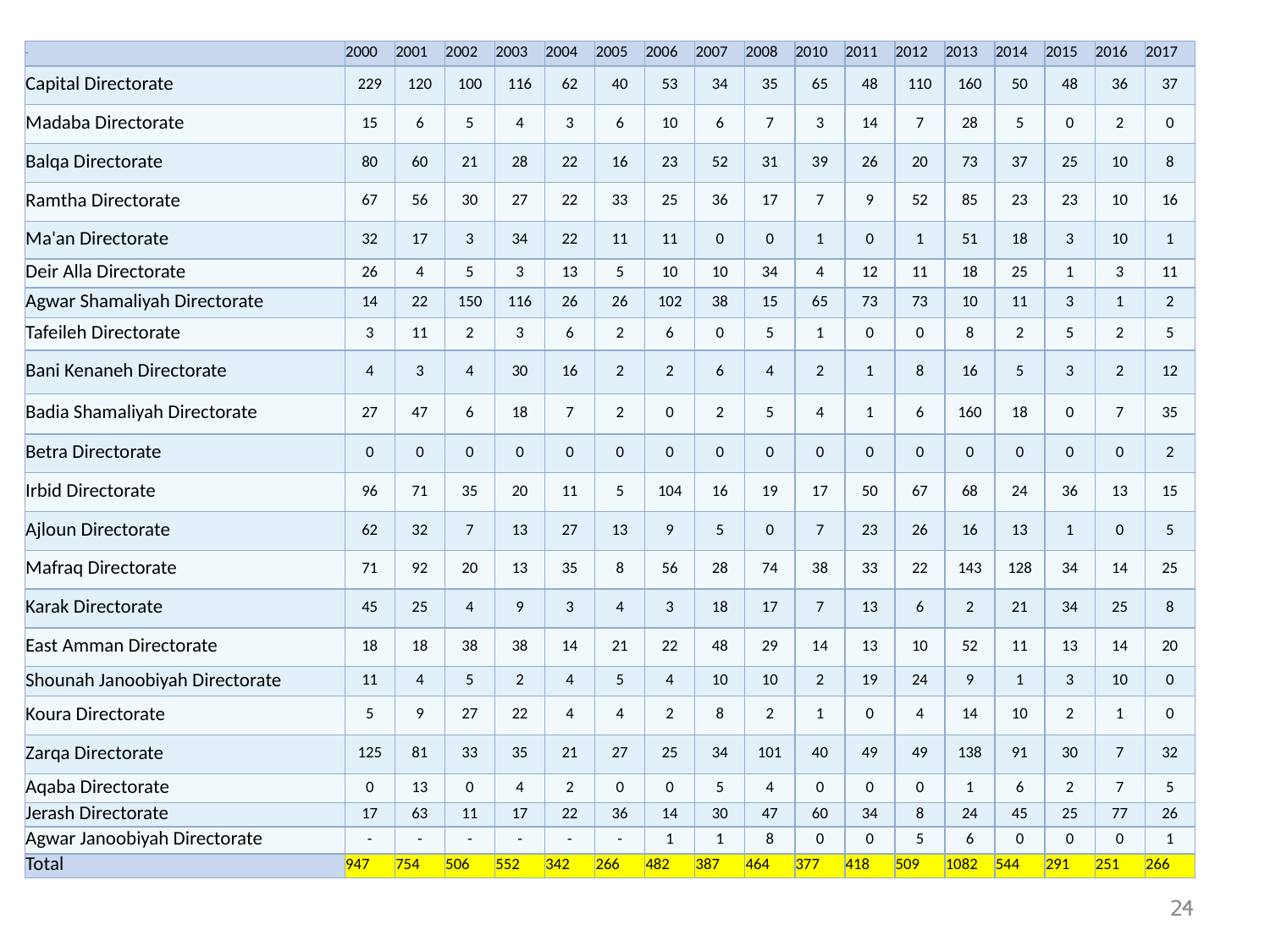

| Hepatitis A In Jordan by Health District Years : 2000 To 2017 |
| --- |
|  |
|  |  |  |  |  |  |  |  |  |  |  |  |  |  |  |  |  |  |
| --- | --- | --- | --- | --- | --- | --- | --- | --- | --- | --- | --- | --- | --- | --- | --- | --- | --- |
| Year | 2000 | 2001 | 2002 | 2003 | 2004 | 2005 | 2006 | 2007 | 2008 | 2010 | 2011 | 2012 | 2013 | 2014 | 2015 | 2016 | 2017 |
| Capital Directorate | 229 | 120 | 100 | 116 | 62 | 40 | 53 | 34 | 35 | 65 | 48 | 110 | 160 | 50 | 48 | 36 | 37 |
| Madaba Directorate | 15 | 6 | 5 | 4 | 3 | 6 | 10 | 6 | 7 | 3 | 14 | 7 | 28 | 5 | 0 | 2 | 0 |
| Balqa Directorate | 80 | 60 | 21 | 28 | 22 | 16 | 23 | 52 | 31 | 39 | 26 | 20 | 73 | 37 | 25 | 10 | 8 |
| Ramtha Directorate | 67 | 56 | 30 | 27 | 22 | 33 | 25 | 36 | 17 | 7 | 9 | 52 | 85 | 23 | 23 | 10 | 16 |
| Ma'an Directorate | 32 | 17 | 3 | 34 | 22 | 11 | 11 | 0 | 0 | 1 | 0 | 1 | 51 | 18 | 3 | 10 | 1 |
| Deir Alla Directorate | 26 | 4 | 5 | 3 | 13 | 5 | 10 | 10 | 34 | 4 | 12 | 11 | 18 | 25 | 1 | 3 | 11 |
| Agwar Shamaliyah Directorate | 14 | 22 | 150 | 116 | 26 | 26 | 102 | 38 | 15 | 65 | 73 | 73 | 10 | 11 | 3 | 1 | 2 |
| Tafeileh Directorate | 3 | 11 | 2 | 3 | 6 | 2 | 6 | 0 | 5 | 1 | 0 | 0 | 8 | 2 | 5 | 2 | 5 |
| Bani Kenaneh Directorate | 4 | 3 | 4 | 30 | 16 | 2 | 2 | 6 | 4 | 2 | 1 | 8 | 16 | 5 | 3 | 2 | 12 |
| Badia Shamaliyah Directorate | 27 | 47 | 6 | 18 | 7 | 2 | 0 | 2 | 5 | 4 | 1 | 6 | 160 | 18 | 0 | 7 | 35 |
| Betra Directorate | 0 | 0 | 0 | 0 | 0 | 0 | 0 | 0 | 0 | 0 | 0 | 0 | 0 | 0 | 0 | 0 | 2 |
| Irbid Directorate | 96 | 71 | 35 | 20 | 11 | 5 | 104 | 16 | 19 | 17 | 50 | 67 | 68 | 24 | 36 | 13 | 15 |
| Ajloun Directorate | 62 | 32 | 7 | 13 | 27 | 13 | 9 | 5 | 0 | 7 | 23 | 26 | 16 | 13 | 1 | 0 | 5 |
| Mafraq Directorate | 71 | 92 | 20 | 13 | 35 | 8 | 56 | 28 | 74 | 38 | 33 | 22 | 143 | 128 | 34 | 14 | 25 |
| Karak Directorate | 45 | 25 | 4 | 9 | 3 | 4 | 3 | 18 | 17 | 7 | 13 | 6 | 2 | 21 | 34 | 25 | 8 |
| East Amman Directorate | 18 | 18 | 38 | 38 | 14 | 21 | 22 | 48 | 29 | 14 | 13 | 10 | 52 | 11 | 13 | 14 | 20 |
| Shounah Janoobiyah Directorate | 11 | 4 | 5 | 2 | 4 | 5 | 4 | 10 | 10 | 2 | 19 | 24 | 9 | 1 | 3 | 10 | 0 |
| Koura Directorate | 5 | 9 | 27 | 22 | 4 | 4 | 2 | 8 | 2 | 1 | 0 | 4 | 14 | 10 | 2 | 1 | 0 |
| Zarqa Directorate | 125 | 81 | 33 | 35 | 21 | 27 | 25 | 34 | 101 | 40 | 49 | 49 | 138 | 91 | 30 | 7 | 32 |
| Aqaba Directorate | 0 | 13 | 0 | 4 | 2 | 0 | 0 | 5 | 4 | 0 | 0 | 0 | 1 | 6 | 2 | 7 | 5 |
| Jerash Directorate | 17 | 63 | 11 | 17 | 22 | 36 | 14 | 30 | 47 | 60 | 34 | 8 | 24 | 45 | 25 | 77 | 26 |
| Agwar Janoobiyah Directorate | - | - | - | - | - | - | 1 | 1 | 8 | 0 | 0 | 5 | 6 | 0 | 0 | 0 | 1 |
| Total | 947 | 754 | 506 | 552 | 342 | 266 | 482 | 387 | 464 | 377 | 418 | 509 | 1082 | 544 | 291 | 251 | 266 |
|  |  |  |  |  |  |  |  |  |  |  |  |  |  |  |  |  |  |

24